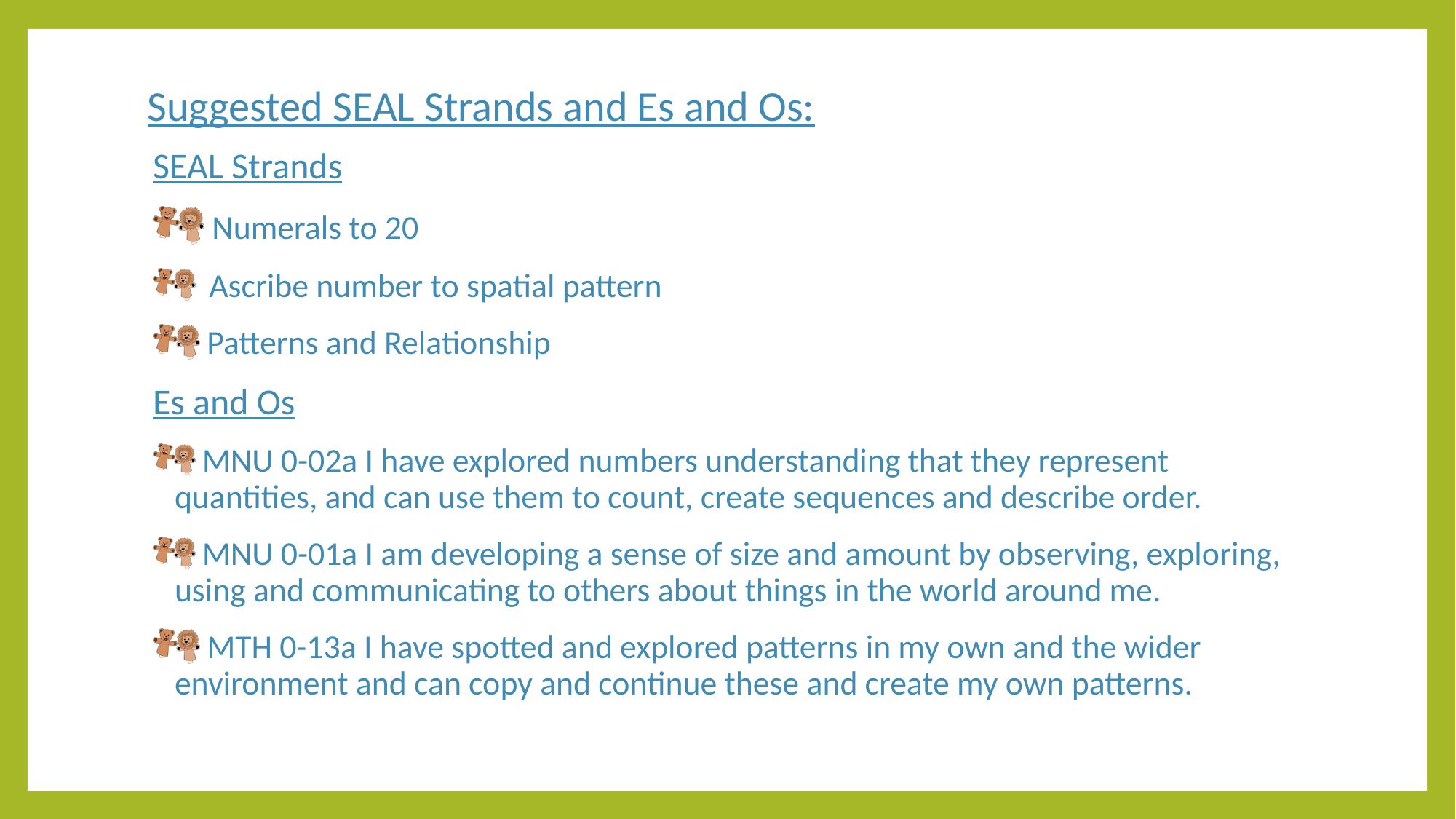

# Suggested SEAL Strands and Es and Os:
SEAL Strands
 Numerals to 20
  Ascribe number to spatial pattern
 Patterns and Relationship
Es and Os
 MNU 0-02a I have explored numbers understanding that they represent quantities, and can use them to count, create sequences and describe order.
 MNU 0-01a I am developing a sense of size and amount by observing, exploring, using and communicating to others about things in the world around me.
 MTH 0-13a I have spotted and explored patterns in my own and the wider environment and can copy and continue these and create my own patterns.